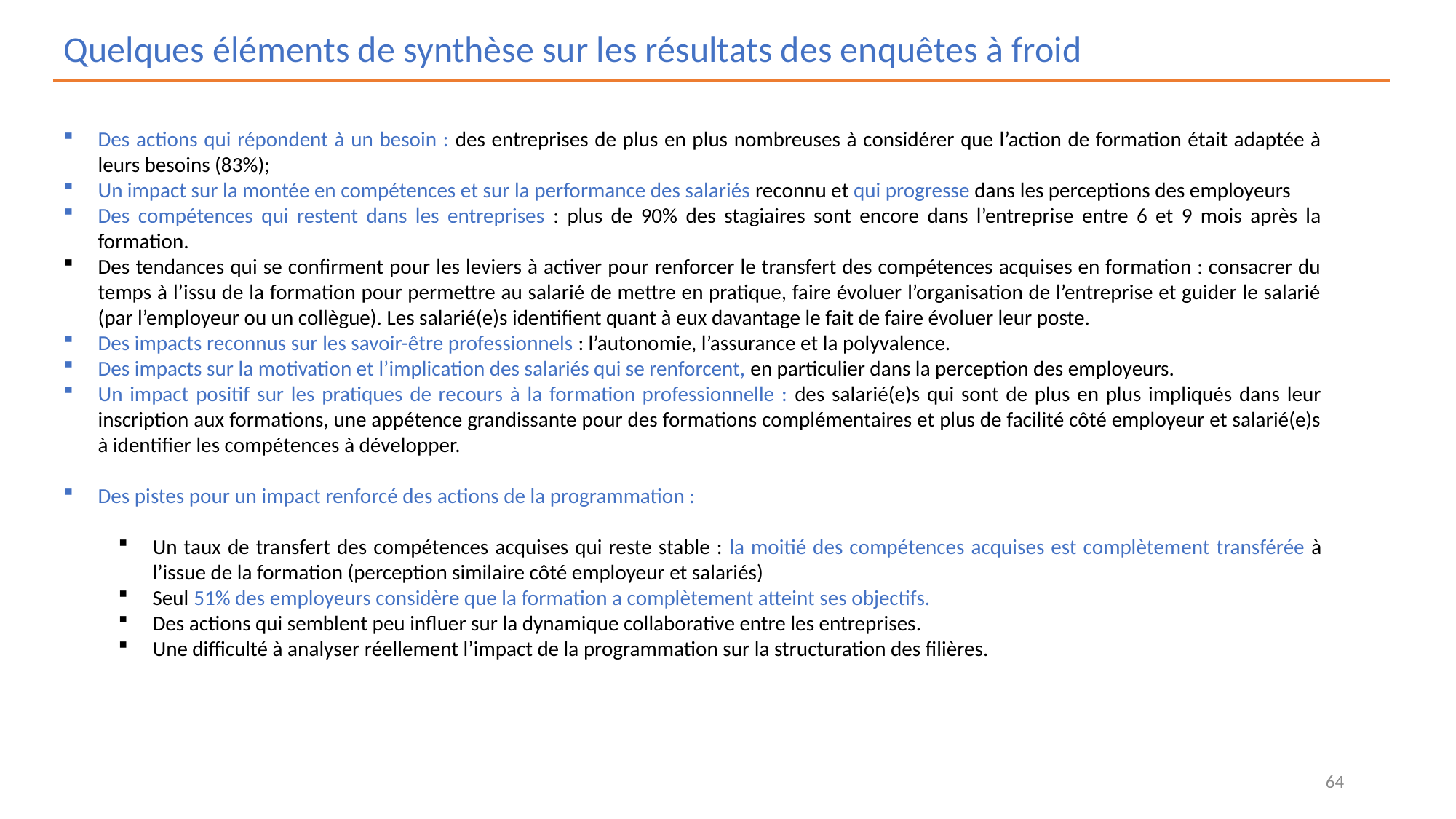

# Quelques éléments de synthèse sur les résultats des enquêtes à froid
Des actions qui répondent à un besoin : des entreprises de plus en plus nombreuses à considérer que l’action de formation était adaptée à leurs besoins (83%);
Un impact sur la montée en compétences et sur la performance des salariés reconnu et qui progresse dans les perceptions des employeurs
Des compétences qui restent dans les entreprises : plus de 90% des stagiaires sont encore dans l’entreprise entre 6 et 9 mois après la formation.
Des tendances qui se confirment pour les leviers à activer pour renforcer le transfert des compétences acquises en formation : consacrer du temps à l’issu de la formation pour permettre au salarié de mettre en pratique, faire évoluer l’organisation de l’entreprise et guider le salarié (par l’employeur ou un collègue). Les salarié(e)s identifient quant à eux davantage le fait de faire évoluer leur poste.
Des impacts reconnus sur les savoir-être professionnels : l’autonomie, l’assurance et la polyvalence.
Des impacts sur la motivation et l’implication des salariés qui se renforcent, en particulier dans la perception des employeurs.
Un impact positif sur les pratiques de recours à la formation professionnelle : des salarié(e)s qui sont de plus en plus impliqués dans leur inscription aux formations, une appétence grandissante pour des formations complémentaires et plus de facilité côté employeur et salarié(e)s à identifier les compétences à développer.

Des pistes pour un impact renforcé des actions de la programmation :

Un taux de transfert des compétences acquises qui reste stable : la moitié des compétences acquises est complètement transférée à l’issue de la formation (perception similaire côté employeur et salariés)
Seul 51% des employeurs considère que la formation a complètement atteint ses objectifs.
Des actions qui semblent peu influer sur la dynamique collaborative entre les entreprises.
Une difficulté à analyser réellement l’impact de la programmation sur la structuration des filières.

64